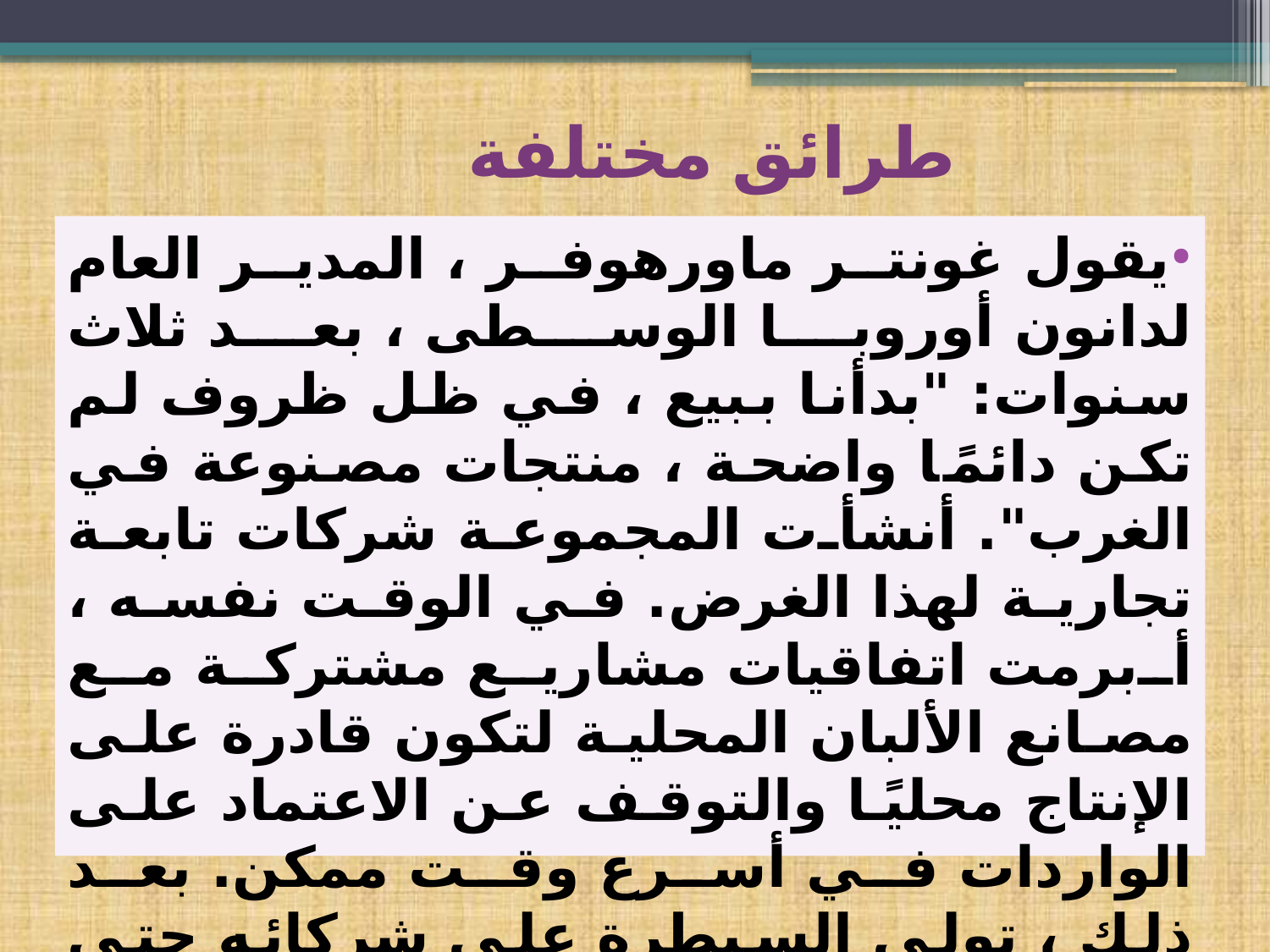

# طرائق مختلفة
يقول غونتر ماورهوفر ، المدير العام لدانون أوروبا الوسطى ، بعد ثلاث سنوات: "بدأنا ببيع ، في ظل ظروف لم تكن دائمًا واضحة ، منتجات مصنوعة في الغرب". أنشأت المجموعة شركات تابعة تجارية لهذا الغرض. في الوقت نفسه ، أبرمت اتفاقيات مشاريع مشتركة مع مصانع الألبان المحلية لتكون قادرة على الإنتاج محليًا والتوقف عن الاعتماد على الواردات في أسرع وقت ممكن. بعد ذلك ، تولى السيطرة على شركائه حتى يتحكم بشكل كامل في اللعبة ولديه أدوات صناعية تتكيف مع احتياجاته. هكذا حدثت الأشياء في المجر أو جمهورية التشيك أو بولندا ... "